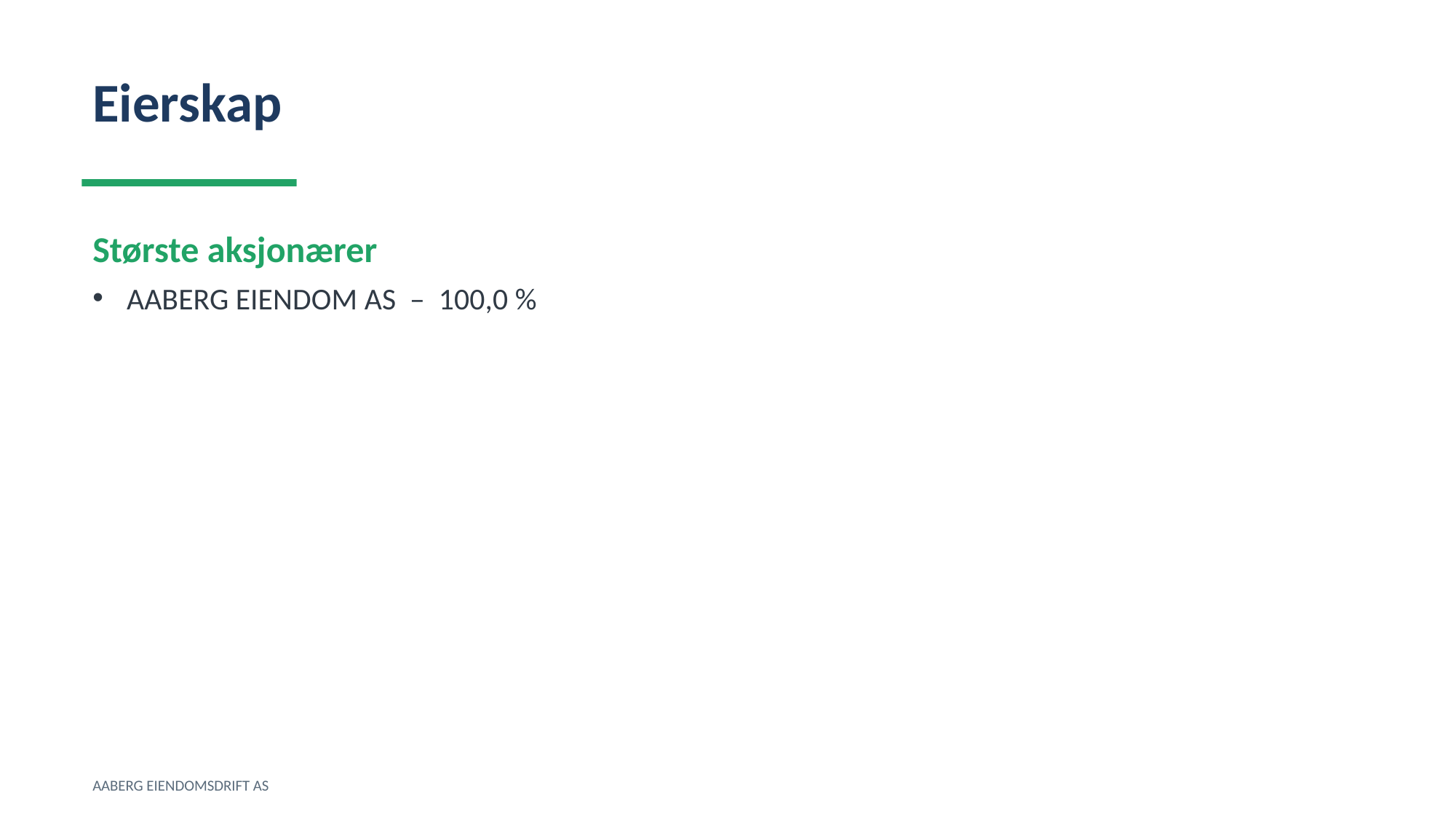

Eierskap

Største aksjonærer
AABERG EIENDOM AS  –  100,0 %
AABERG EIENDOMSDRIFT AS